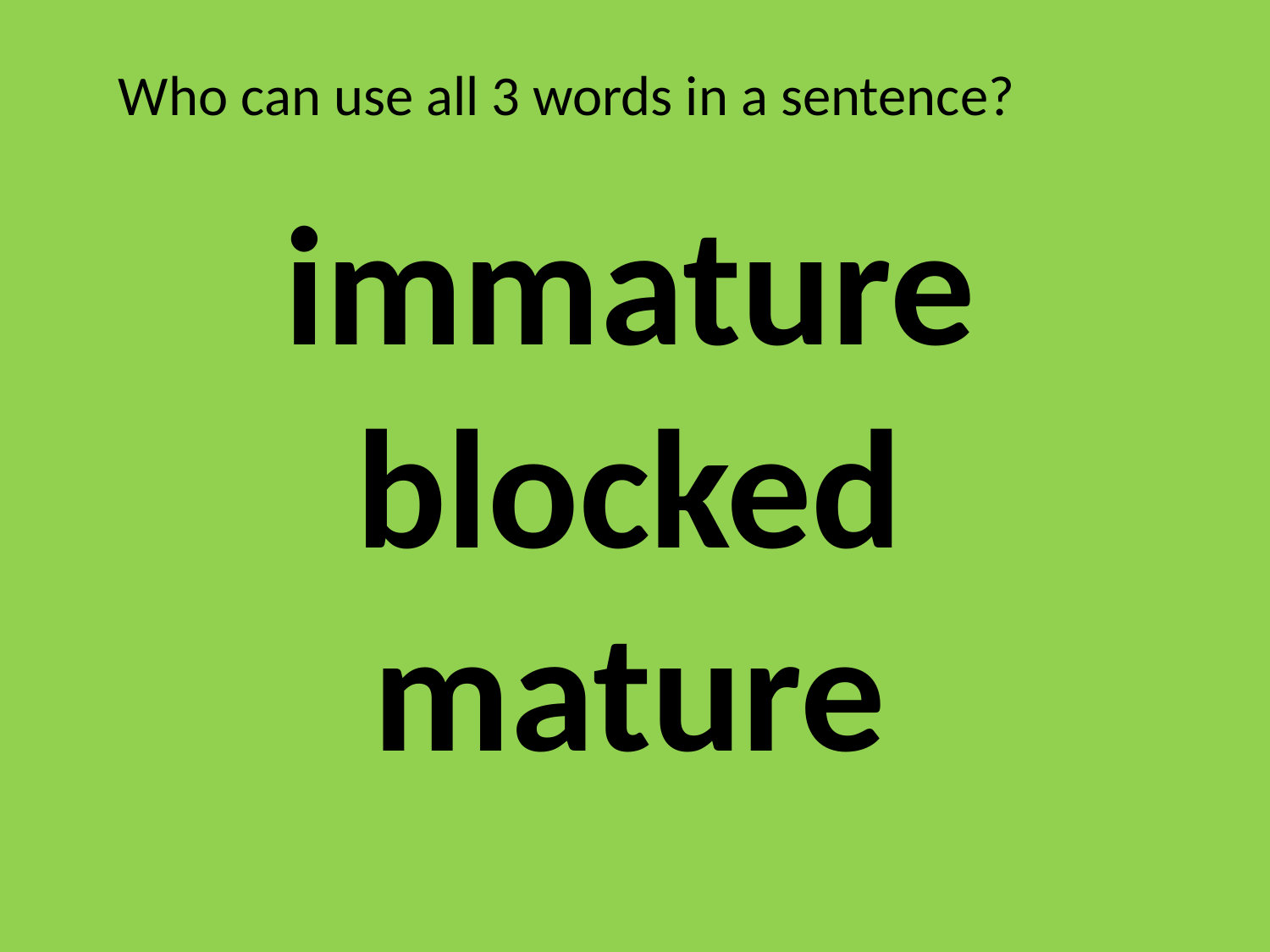

Who can use all 3 words in a sentence?
immature
blocked
mature